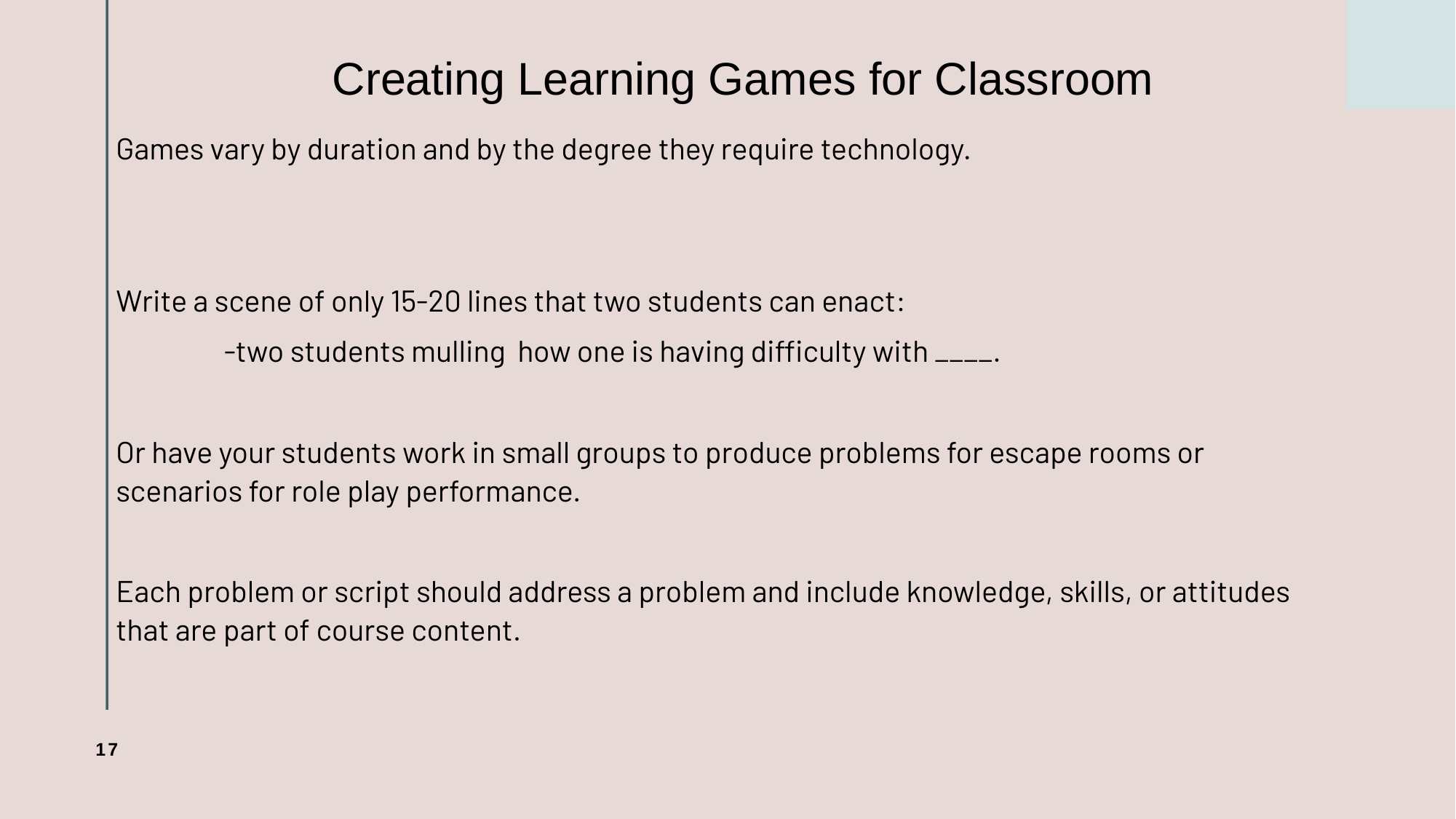

# Creating Learning Games for Classroom
Games vary by duration and by the degree they require technology.

Write a scene of only 15-20 lines that two students can enact:
	-two students mulling  how one is having difficulty with ____.

Or have your students work in small groups to produce problems for escape rooms or scenarios for role play performance.

Each problem or script should address a problem and include knowledge, skills, or attitudes that are part of course content.

17